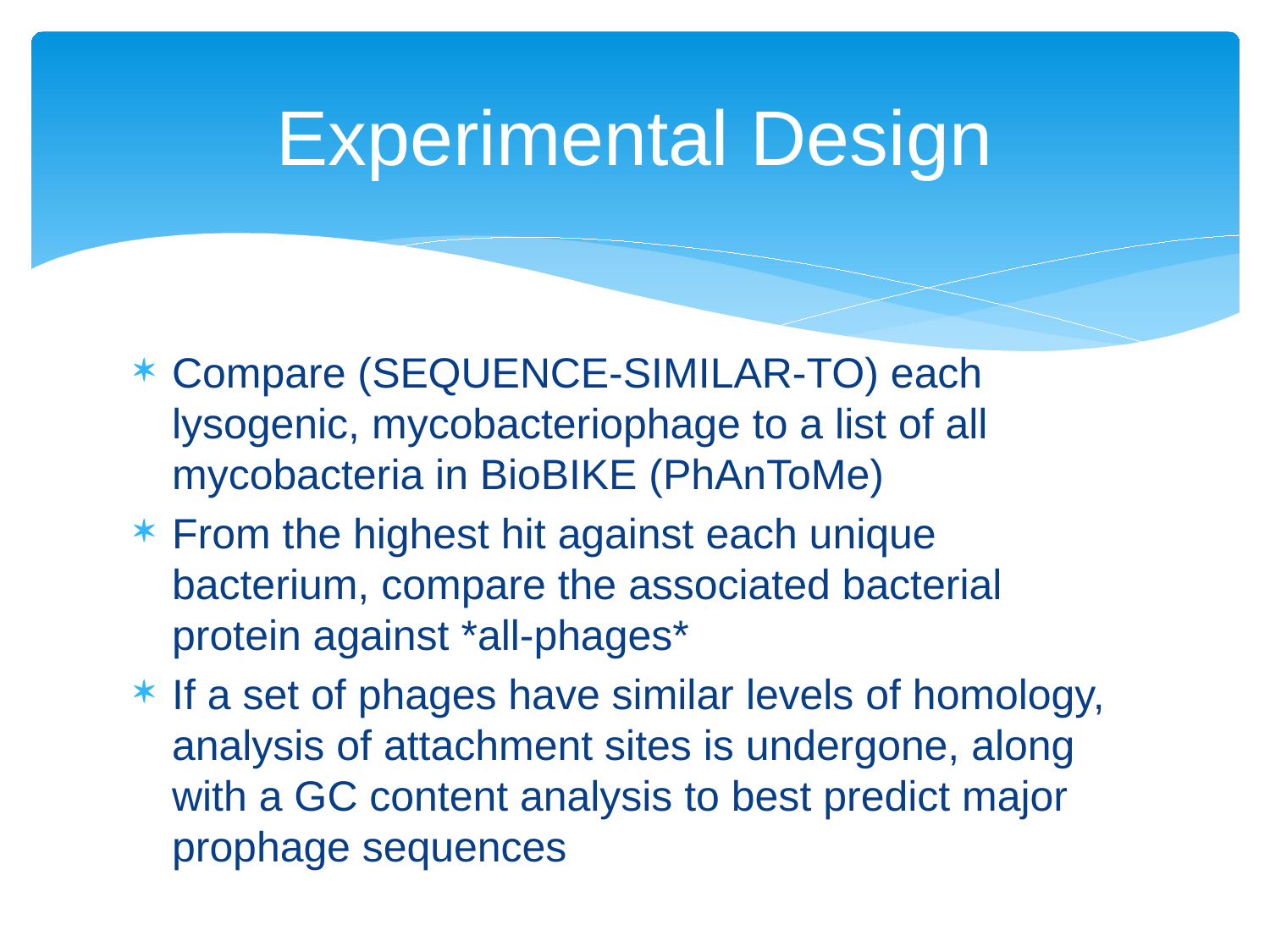

# Experimental Design
Compare (SEQUENCE-SIMILAR-TO) each lysogenic, mycobacteriophage to a list of all mycobacteria in BioBIKE (PhAnToMe)
From the highest hit against each unique bacterium, compare the associated bacterial protein against *all-phages*
If a set of phages have similar levels of homology, analysis of attachment sites is undergone, along with a GC content analysis to best predict major prophage sequences